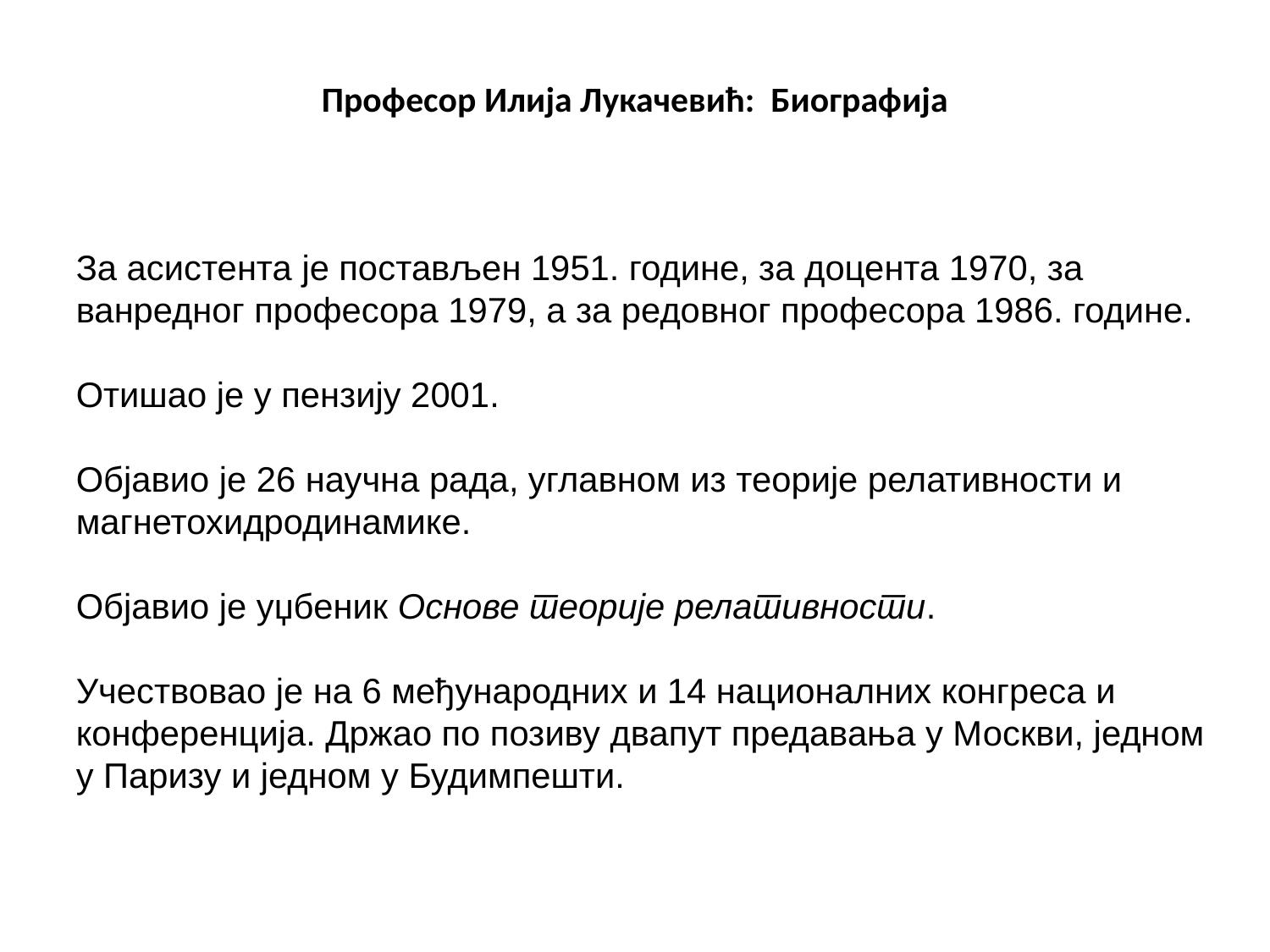

# Професор Илија Лукачевић:  Биографија
За асистента је постављен 1951. године, за доцента 1970, за ванредног професора 1979, а за редовног професора 1986. године.

Отишао је у пензију 2001.

Објавио је 26 научна рада, углавном из теорије релативности и магнетохидродинамике.

Објавио је уџбеник Основе теорије релативности.

Учествовао је на 6 међународних и 14 националних конгреса и конференција. Држао по позиву двапут предавања у Москви, једном у Паризу и једном у Будимпешти.